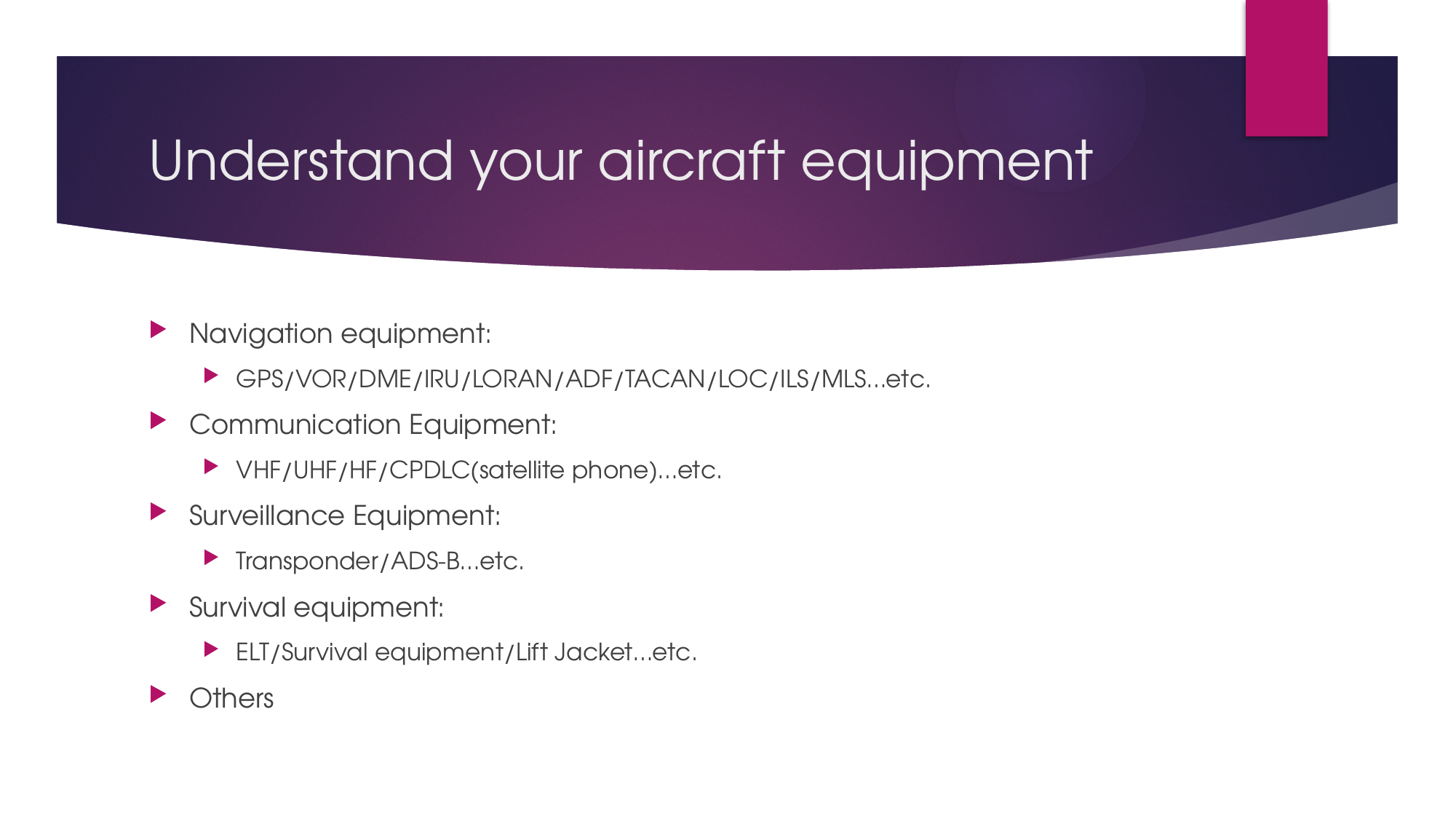

# Understand your aircraft equipment
Navigation equipment:
GPS/VOR/DME/IRU/LORAN/ADF/TACAN/LOC/ILS/MLS…etc.
Communication Equipment:
VHF/UHF/HF/CPDLC(satellite phone)…etc.
Surveillance Equipment:
Transponder/ADS-B…etc.
Survival equipment:
ELT/Survival equipment/Lift Jacket…etc.
Others